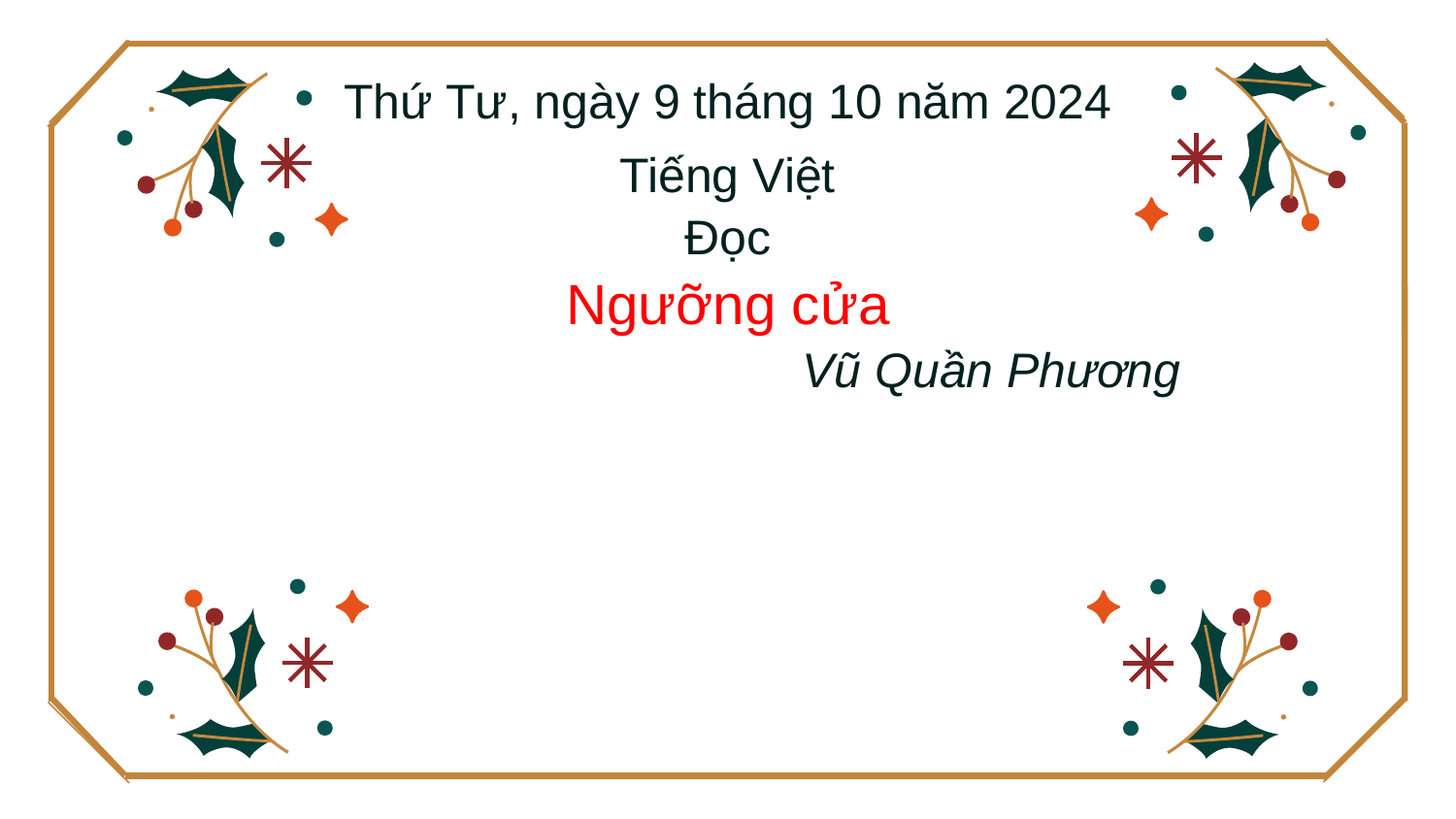

Thứ Tư, ngày 9 tháng 10 năm 2024

Tiếng Việt
Đọc
Ngưỡng cửa
Vũ Quần Phương